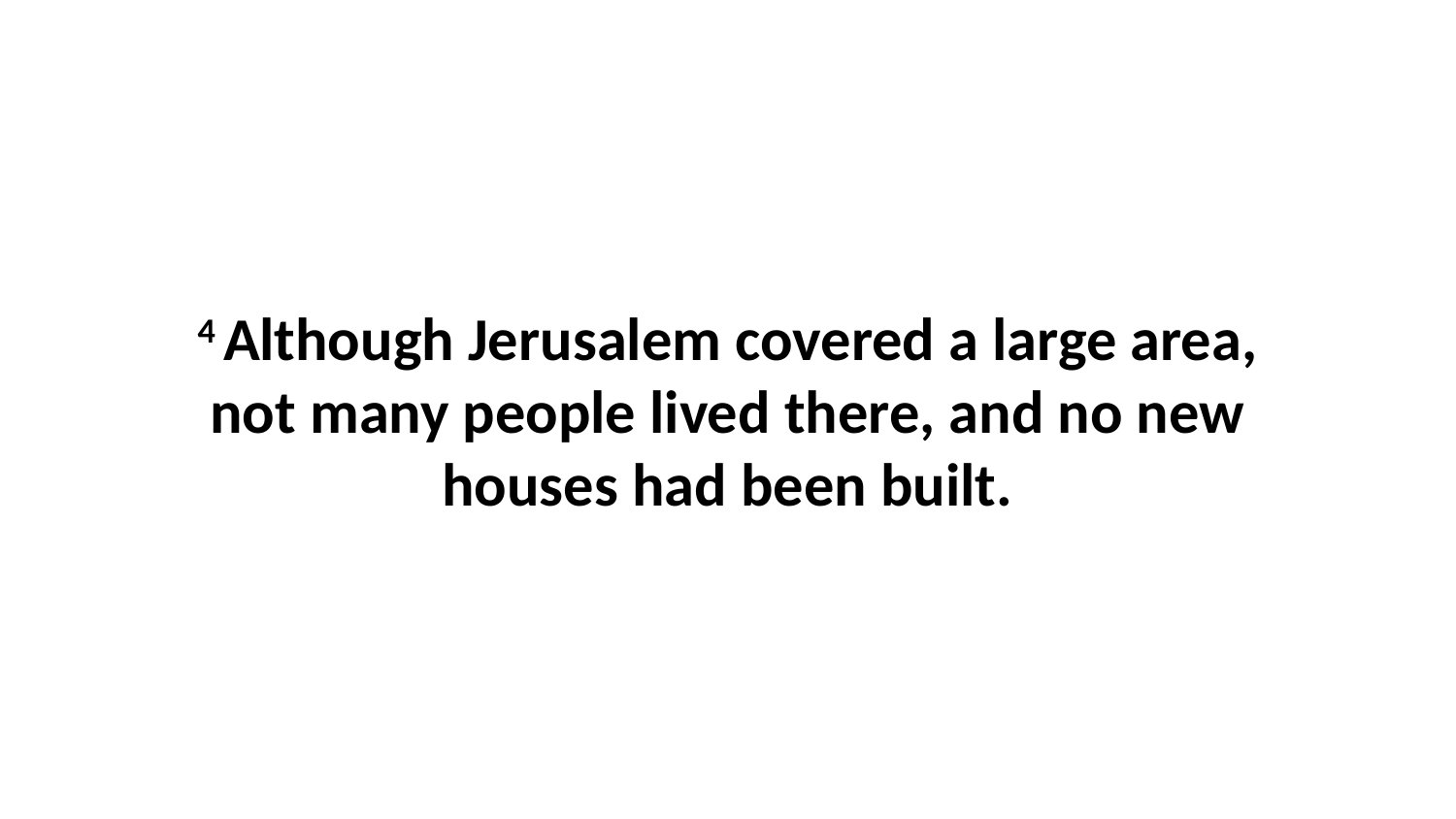

4 Although Jerusalem covered a large area, not many people lived there, and no new houses had been built.